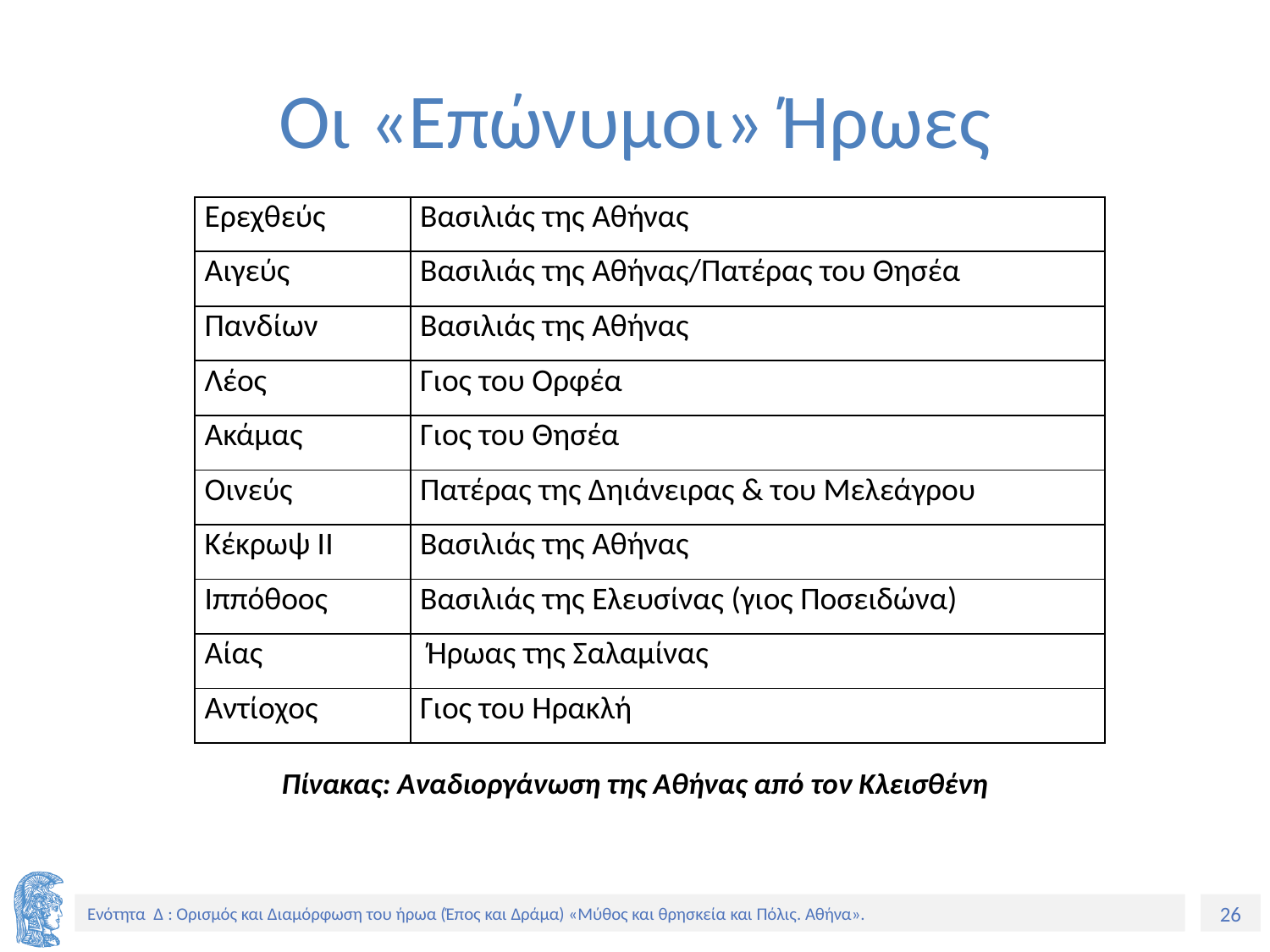

# Οι «Επώνυμοι» Ήρωες
| Ερεχθεύς | Βασιλιάς της Αθήνας |
| --- | --- |
| Αιγεύς | Βασιλιάς της Αθήνας/Πατέρας του Θησέα |
| Πανδίων | Βασιλιάς της Αθήνας |
| Λέος | Γιος του Ορφέα |
| Ακάμας | Γιος του Θησέα |
| Οινεύς | Πατέρας της Δηιάνειρας & του Μελεάγρου |
| Κέκρωψ ΙΙ | Βασιλιάς της Αθήνας |
| Ιππόθοος | Βασιλιάς της Ελευσίνας (γιος Ποσειδώνα) |
| Αίας | Ήρωας της Σαλαμίνας |
| Αντίοχος | Γιος του Ηρακλή |
Πίνακας: Αναδιοργάνωση της Αθήνας από τον Κλεισθένη